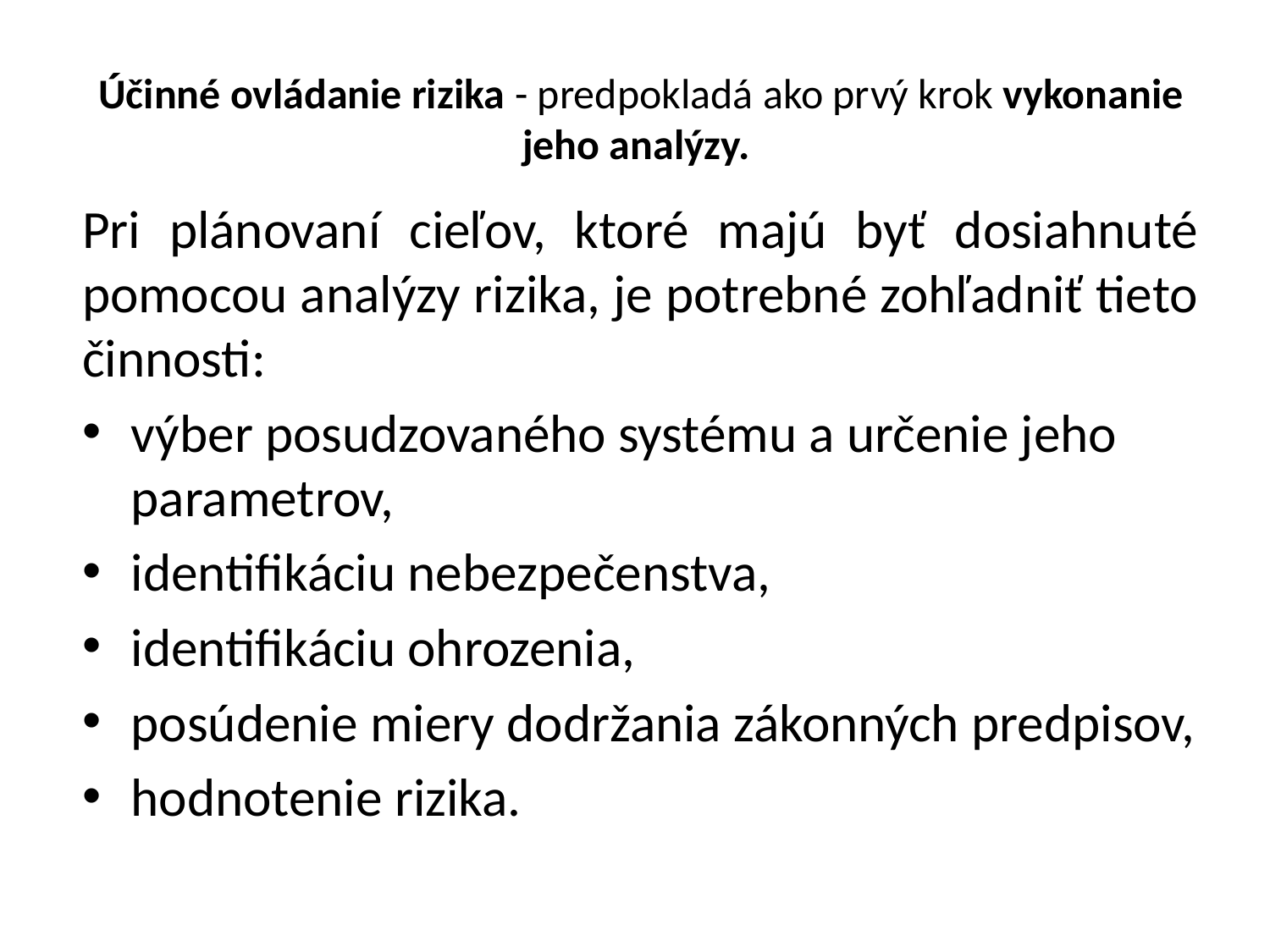

Účinné ovládanie rizika - predpokladá ako prvý krok vykonanie jeho analýzy.
Pri plánovaní cieľov, ktoré majú byť dosiahnuté pomocou analýzy rizika, je potrebné zohľadniť tieto činnosti:
výber posudzovaného systému a určenie jeho parametrov,
identifikáciu nebezpečenstva,
identifikáciu ohrozenia,
posúdenie miery dodržania zákonných predpisov,
hodnotenie rizika.